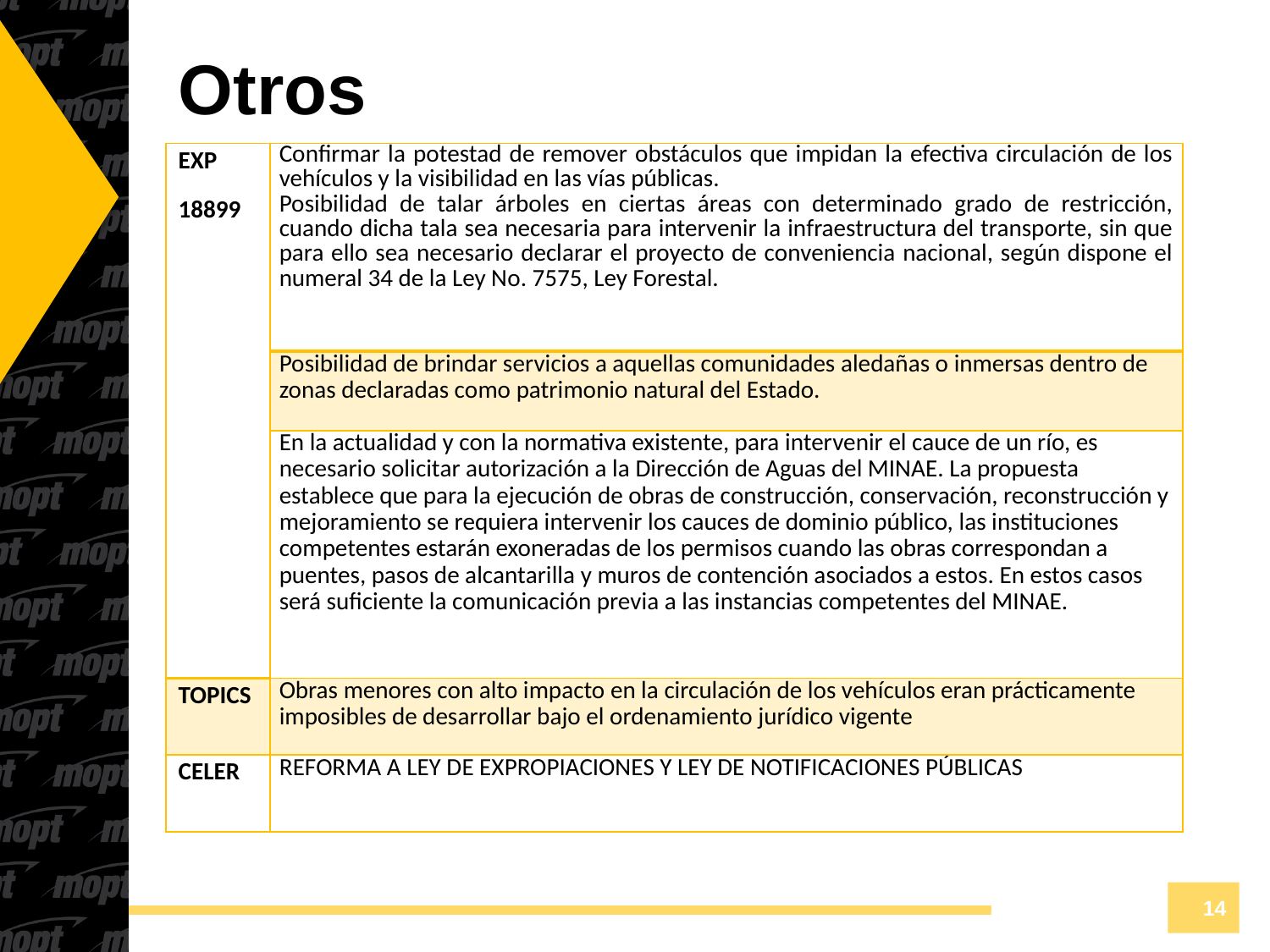

# Otros
| EXP 18899 | Confirmar la potestad de remover obstáculos que impidan la efectiva circulación de los vehículos y la visibilidad en las vías públicas. Posibilidad de talar árboles en ciertas áreas con determinado grado de restricción, cuando dicha tala sea necesaria para intervenir la infraestructura del transporte, sin que para ello sea necesario declarar el proyecto de conveniencia nacional, según dispone el numeral 34 de la Ley No. 7575, Ley Forestal. |
| --- | --- |
|  | Posibilidad de brindar servicios a aquellas comunidades aledañas o inmersas dentro de zonas declaradas como patrimonio natural del Estado. |
|  | En la actualidad y con la normativa existente, para intervenir el cauce de un río, es necesario solicitar autorización a la Dirección de Aguas del MINAE. La propuesta establece que para la ejecución de obras de construcción, conservación, reconstrucción y mejoramiento se requiera intervenir los cauces de dominio público, las instituciones competentes estarán exoneradas de los permisos cuando las obras correspondan a puentes, pasos de alcantarilla y muros de contención asociados a estos. En estos casos será suficiente la comunicación previa a las instancias competentes del MINAE. |
| TOPICS | Obras menores con alto impacto en la circulación de los vehículos eran prácticamente imposibles de desarrollar bajo el ordenamiento jurídico vigente |
| CELER | REFORMA A LEY DE EXPROPIACIONES Y LEY DE NOTIFICACIONES PÚBLICAS |
14